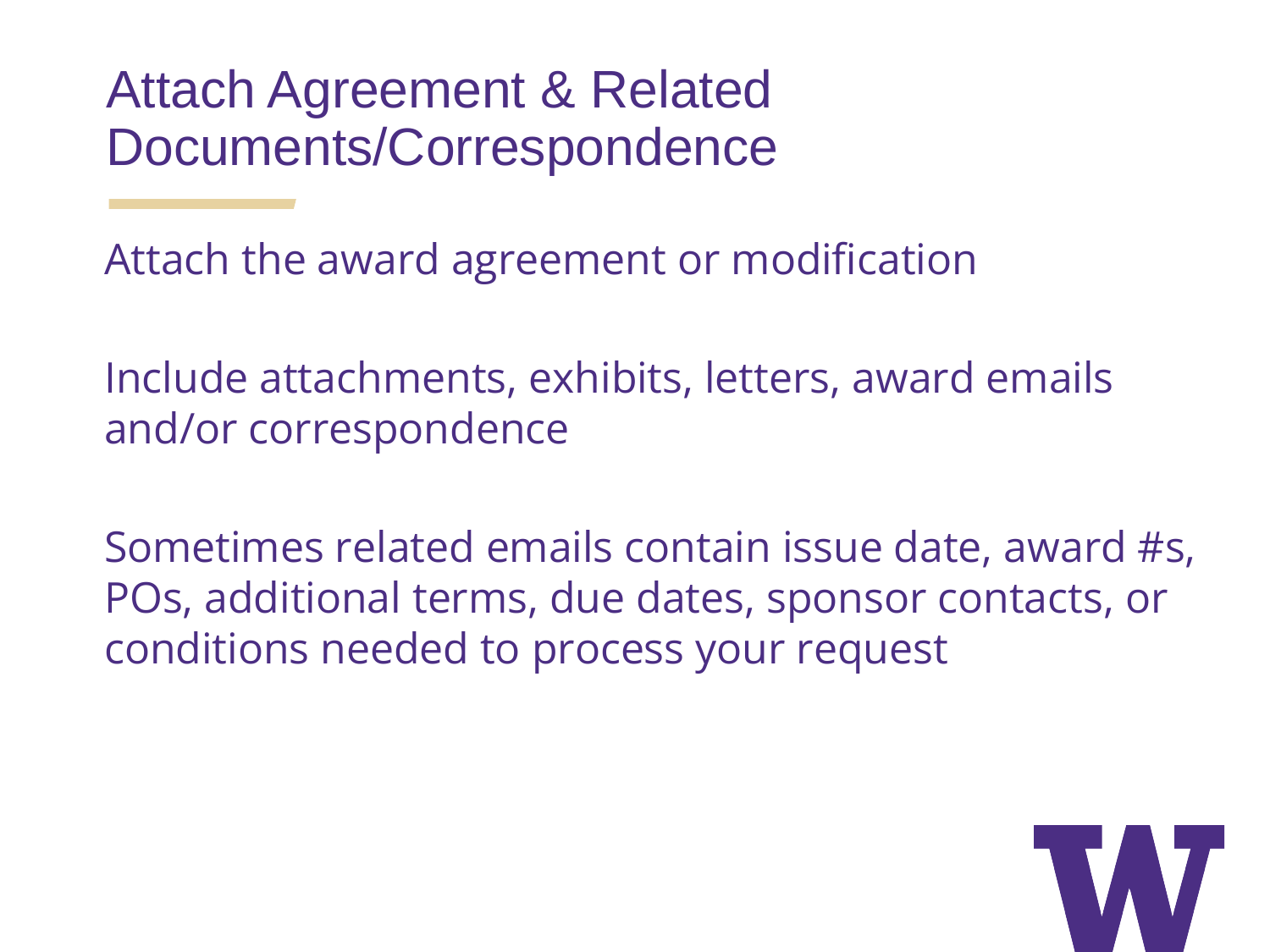

Attach Agreement & Related Documents/Correspondence
Attach the award agreement or modification

Include attachments, exhibits, letters, award emails and/or correspondence

Sometimes related emails contain issue date, award #s, POs, additional terms, due dates, sponsor contacts, or conditions needed to process your request